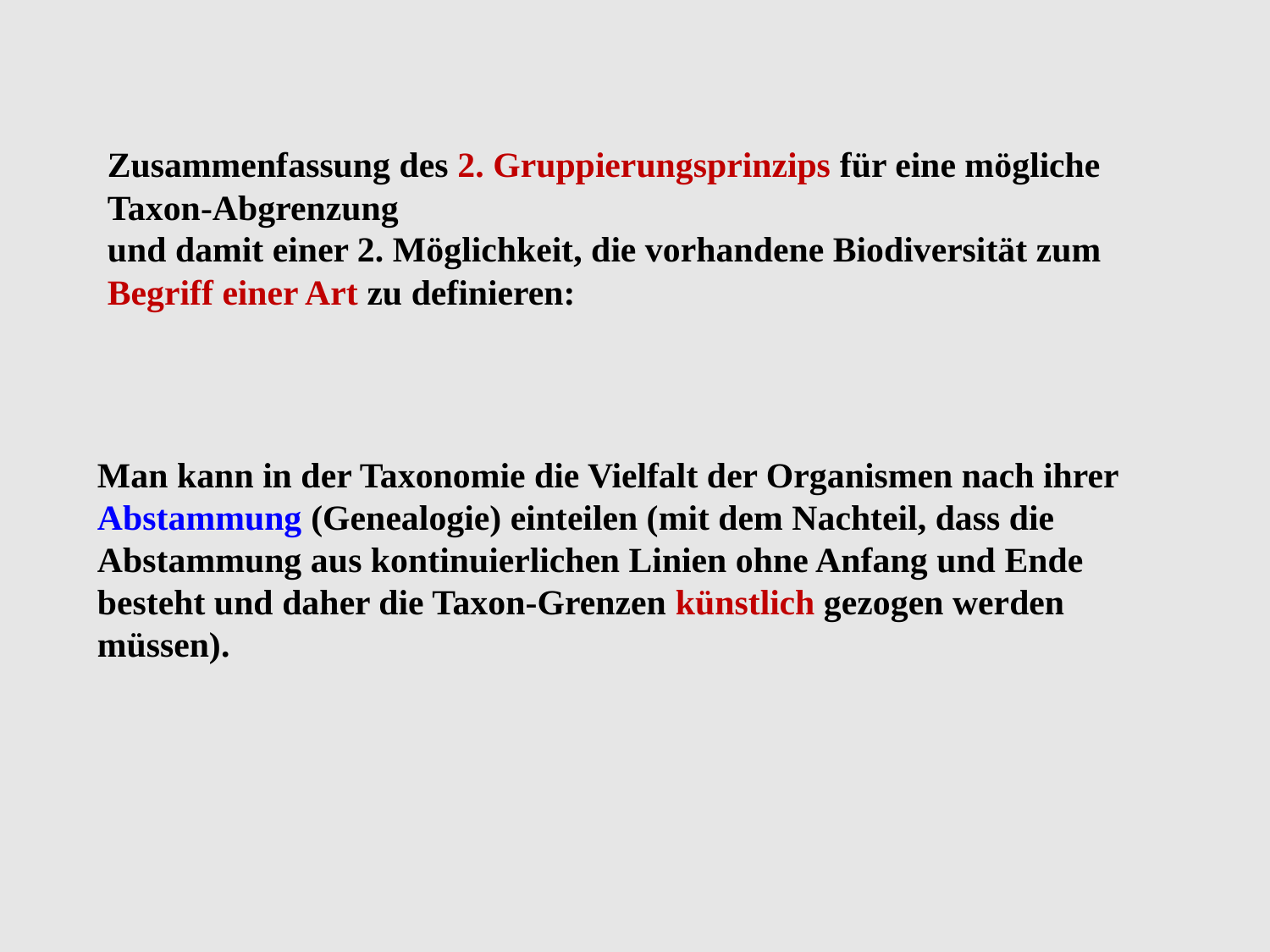

Zusammenfassung des 2. Gruppierungsprinzips für eine mögliche Taxon-Abgrenzung
und damit einer 2. Möglichkeit, die vorhandene Biodiversität zum Begriff einer Art zu definieren:
Man kann in der Taxonomie die Vielfalt der Organismen nach ihrer Abstammung (Genealogie) einteilen (mit dem Nachteil, dass die Abstammung aus kontinuierlichen Linien ohne Anfang und Ende besteht und daher die Taxon-Grenzen künstlich gezogen werden müssen).